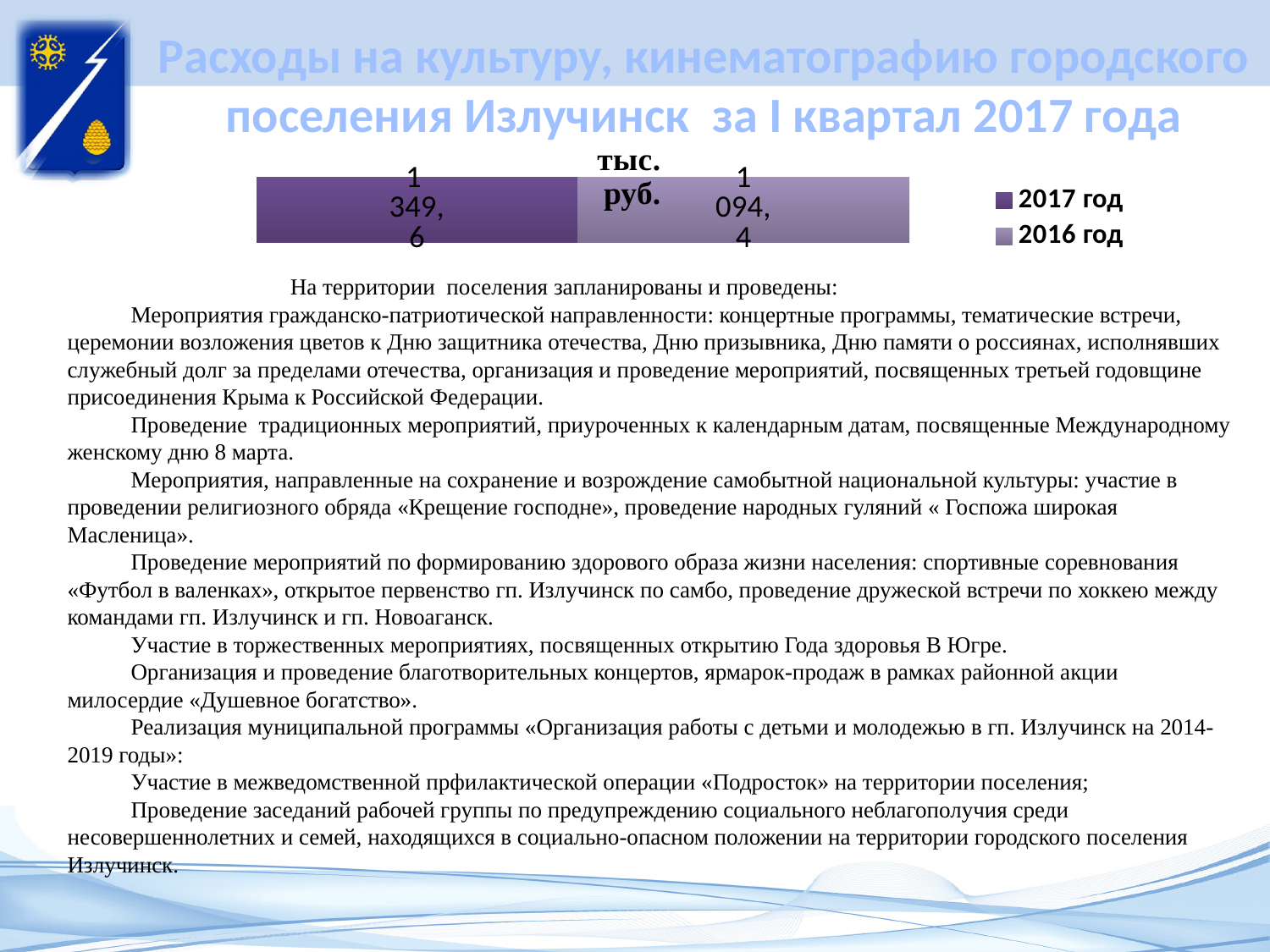

# Расходы на культуру, кинематографию городского поселения Излучинск  за I квартал 2017 года

### Chart

| Category | 2017 год | 2016 год |
|---|---|---|
| Культура | 1207.71604 | 1249.6 |
                                       На территории  поселения запланированы и проведены:
Мероприятия гражданско-патриотической направленности: концертные программы, тематические встречи, церемонии возложения цветов к Дню защитника отечества, Дню призывника, Дню памяти о россиянах, исполнявших служебный долг за пределами отечества, организация и проведение мероприятий, посвященных третьей годовщине присоединения Крыма к Российской Федерации.
Проведение  традиционных мероприятий, приуроченных к календарным датам, посвященные Международному женскому дню 8 марта.
Мероприятия, направленные на сохранение и возрождение самобытной национальной культуры: участие в проведении религиозного обряда «Крещение господне», проведение народных гуляний « Госпожа широкая Масленица».
Проведение мероприятий по формированию здорового образа жизни населения: спортивные соревнования «Футбол в валенках», открытое первенство гп. Излучинск по самбо, проведение дружеской встречи по хоккею между командами гп. Излучинск и гп. Новоаганск.
Участие в торжественных мероприятиях, посвященных открытию Года здоровья В Югре.
Организация и проведение благотворительных концертов, ярмарок-продаж в рамках районной акции милосердие «Душевное богатство».
Реализация муниципальной программы «Организация работы с детьми и молодежью в гп. Излучинск на 2014-2019 годы»:
Участие в межведомственной прфилактической операции «Подросток» на территории поселения;
Проведение заседаний рабочей группы по предупреждению социального неблагополучия среди несовершеннолетних и семей, находящихся в социально-опасном положении на территории городского поселения Излучинск.